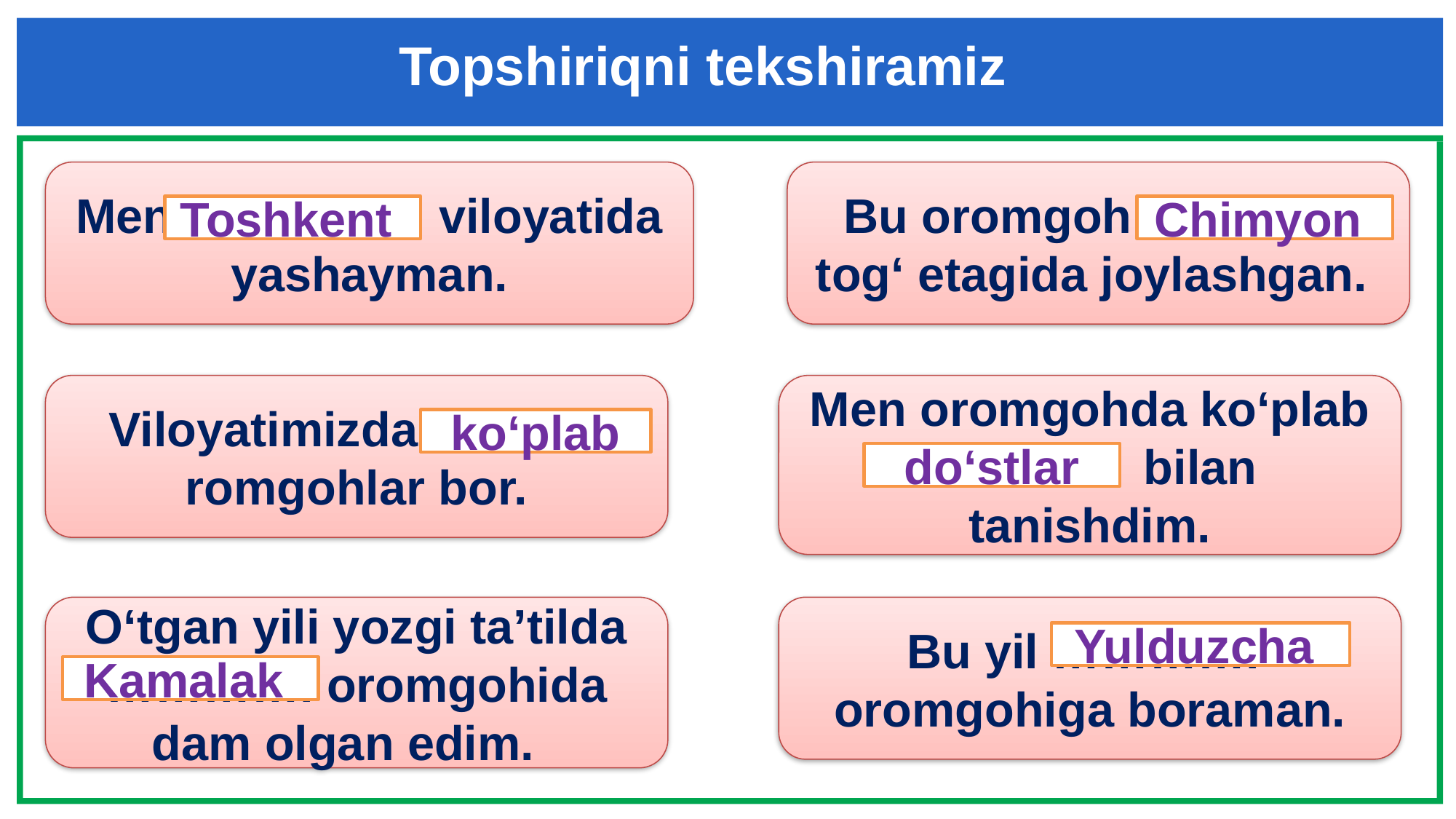

Topshiriqni tekshiramiz
Men  ………       viloyatida yashayman.
Bu oromgoh …………. tog‘ etagida joylashgan.
Toshkent
Chimyon
Viloyatimizda  ………. romgohlar bor.
Men oromgohda ko‘plab …………  bilan tanishdim.
ko‘plab
do‘stlar
O‘tgan yili yozgi ta’tilda …………. oromgohida dam olgan edim.
Bu yil ………….  oromgohiga boraman.
Yulduzcha
Kamalak